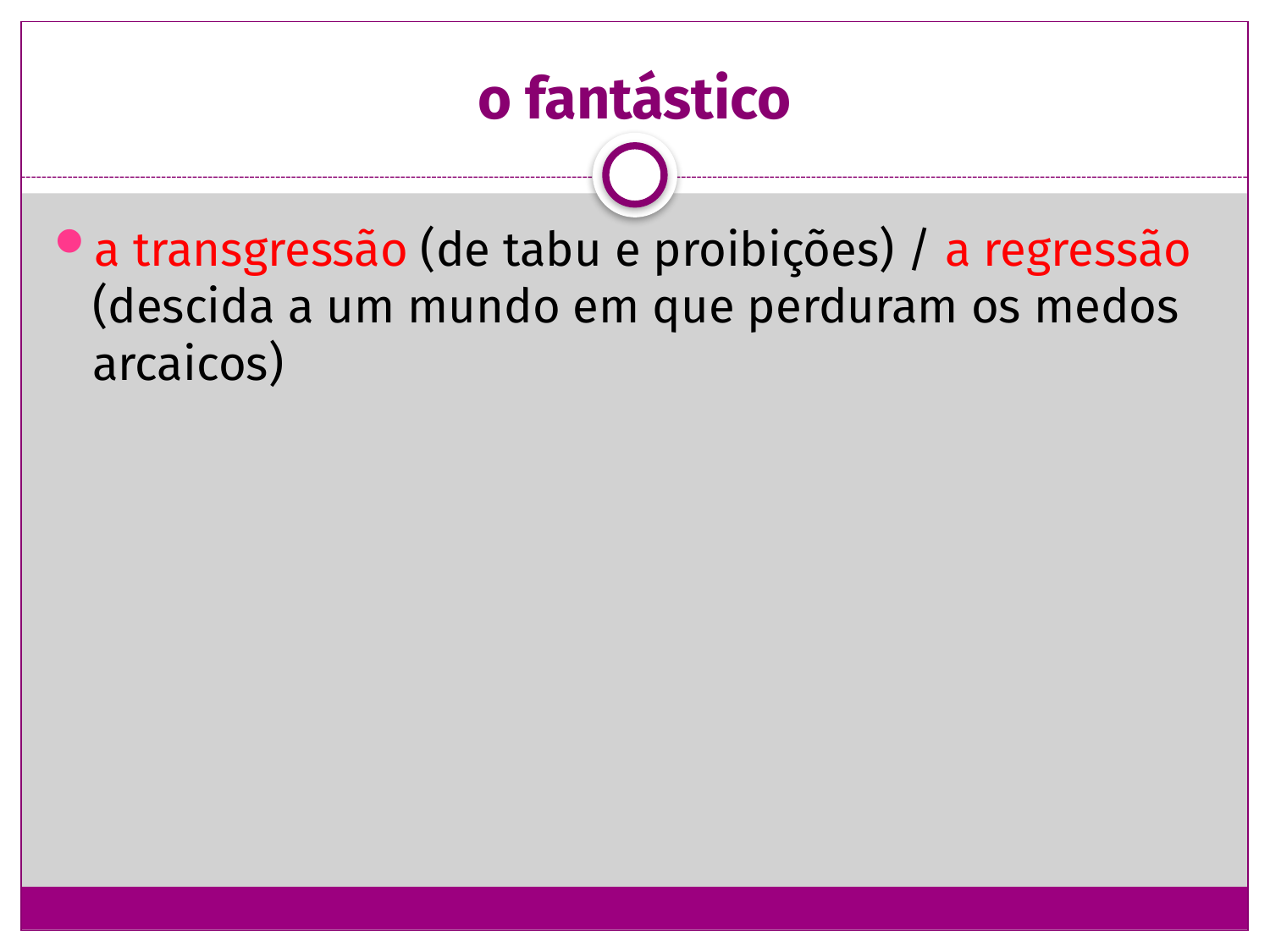

# o fantástico
a transgressão (de tabu e proibições) / a regressão (descida a um mundo em que perduram os medos arcaicos)